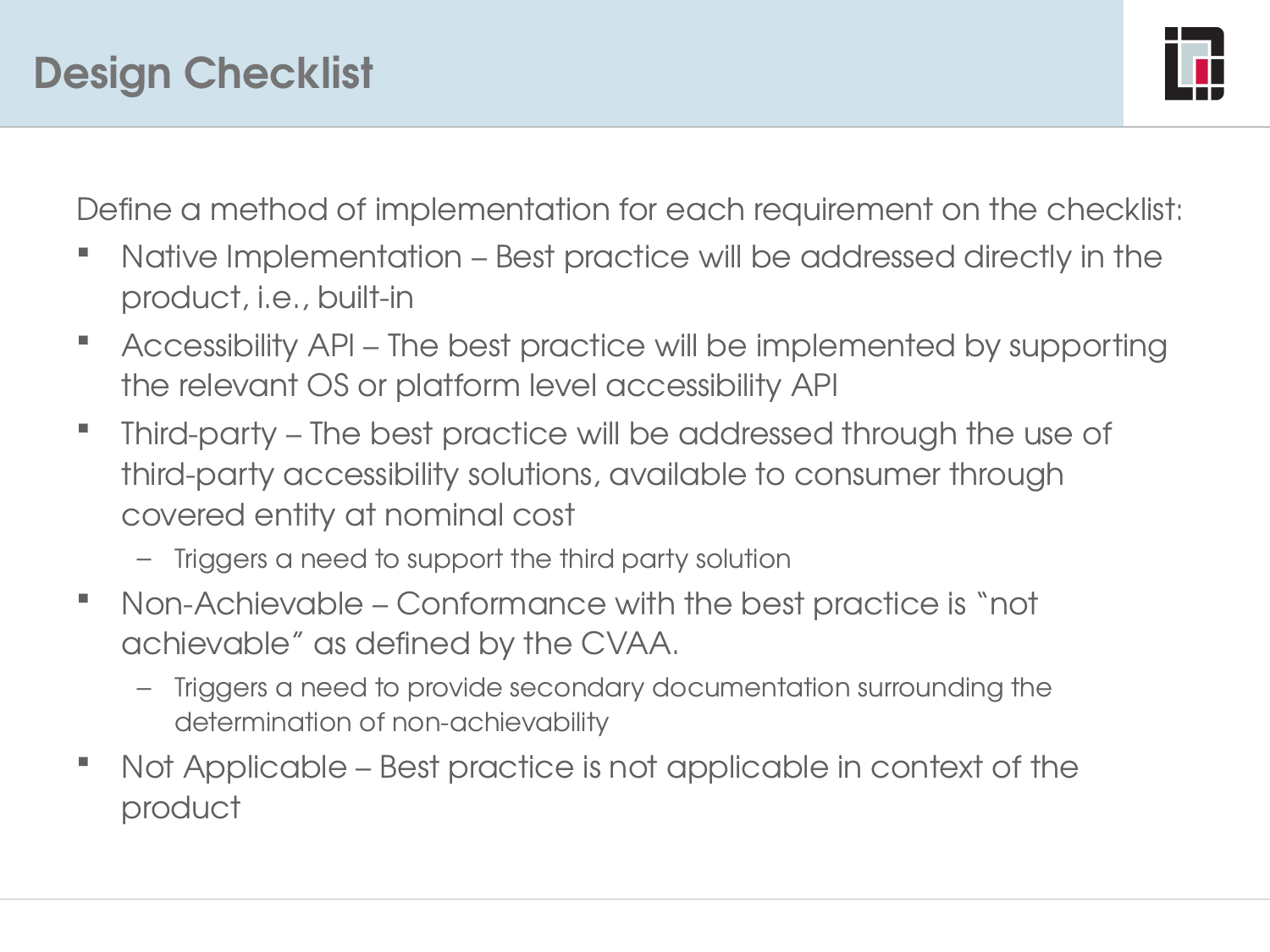

# Design Checklist
Design Checklist
Define a method of implementation for each requirement on the checklist:
Native Implementation – Best practice will be addressed directly in the product, i.e., built-in
Accessibility API – The best practice will be implemented by supporting the relevant OS or platform level accessibility API
Third-party – The best practice will be addressed through the use of third-party accessibility solutions, available to consumer through covered entity at nominal cost
Triggers a need to support the third party solution
Non-Achievable – Conformance with the best practice is “not achievable” as defined by the CVAA.
Triggers a need to provide secondary documentation surrounding the determination of non-achievability
Not Applicable – Best practice is not applicable in context of the product